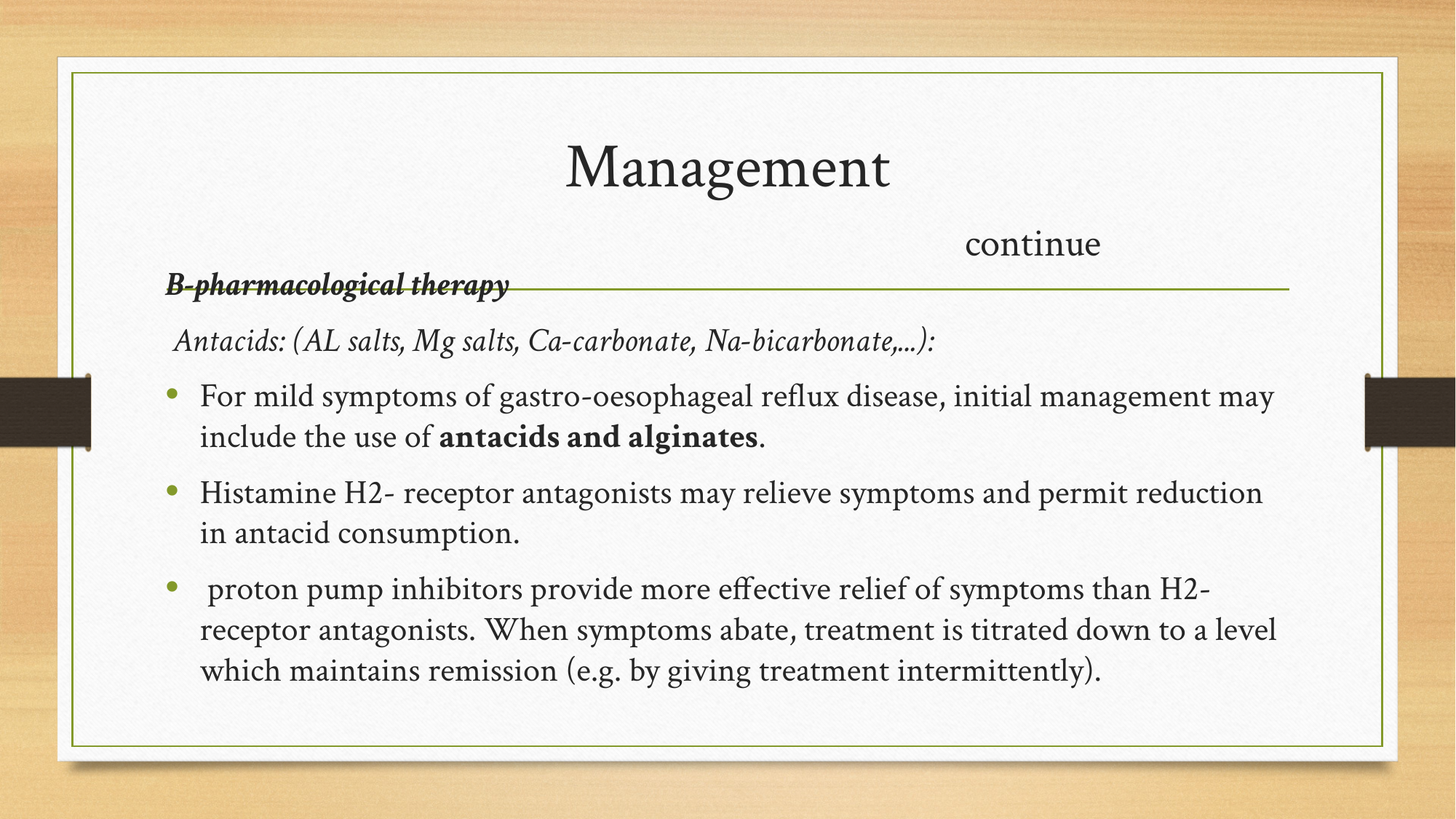

# Management continue
B-pharmacological therapy
 Antacids: (AL salts, Mg salts, Ca-carbonate, Na-bicarbonate,...):
For mild symptoms of gastro-oesophageal reflux disease, initial management may include the use of antacids and alginates.
Histamine H2- receptor antagonists may relieve symptoms and permit reduction in antacid consumption.
 proton pump inhibitors provide more effective relief of symptoms than H2-receptor antagonists. When symptoms abate, treatment is titrated down to a level which maintains remission (e.g. by giving treatment intermittently).